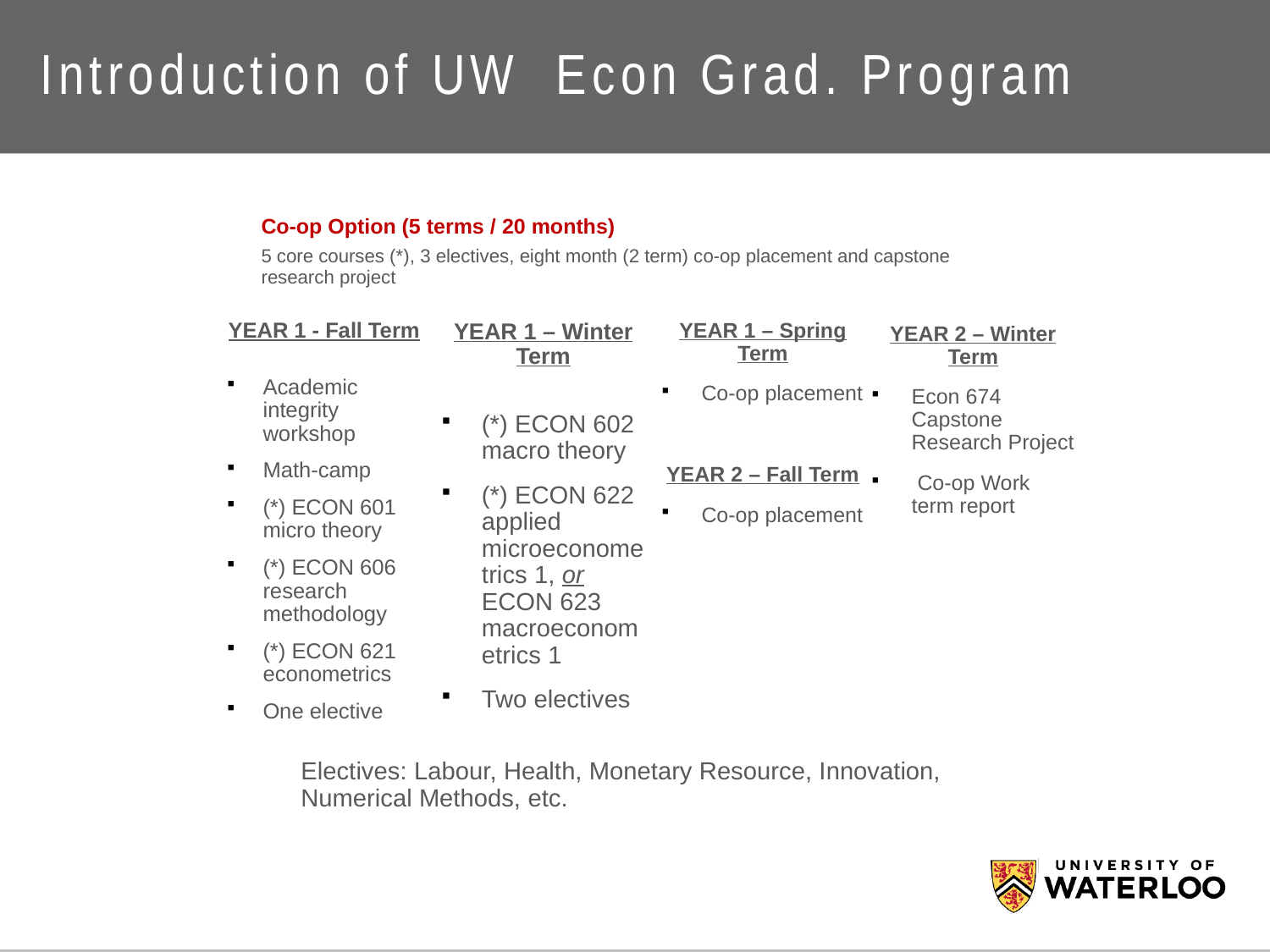

# Introduction of UW  Econ Grad. Program
Co-op Option (5 terms / 20 months)
5 core courses (*), 3 electives, eight month (2 term) co-op placement and capstone research project

YEAR 1 – Spring Term
Co-op placement

YEAR 2 – Fall Term
Co-op placement

YEAR 1 - Fall Term
Academic integrity workshop
Math-camp
(*) ECON 601 micro theory
(*) ECON 606 research methodology
(*) ECON 621 econometrics
One elective

YEAR 1 – Winter Term
(*) ECON 602 macro theory
(*) ECON 622 applied microeconometrics 1, or ECON 623 macroeconometrics 1
Two electives

YEAR 2 – Winter Term
Econ 674 Capstone Research Project
 Co-op Work term report

Electives: Labour, Health, Monetary Resource, Innovation, Numerical Methods, etc.